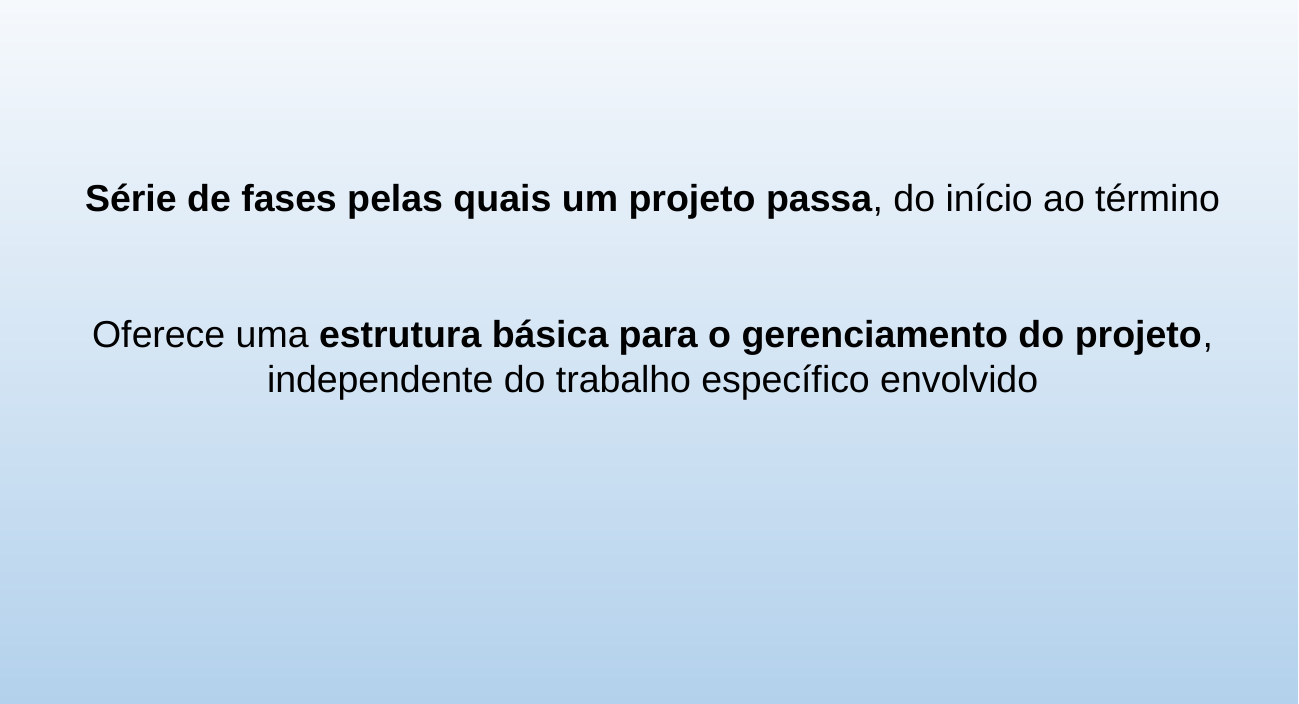

Série de fases pelas quais um projeto passa, do início ao término
Oferece uma estrutura básica para o gerenciamento do projeto, independente do trabalho específico envolvido